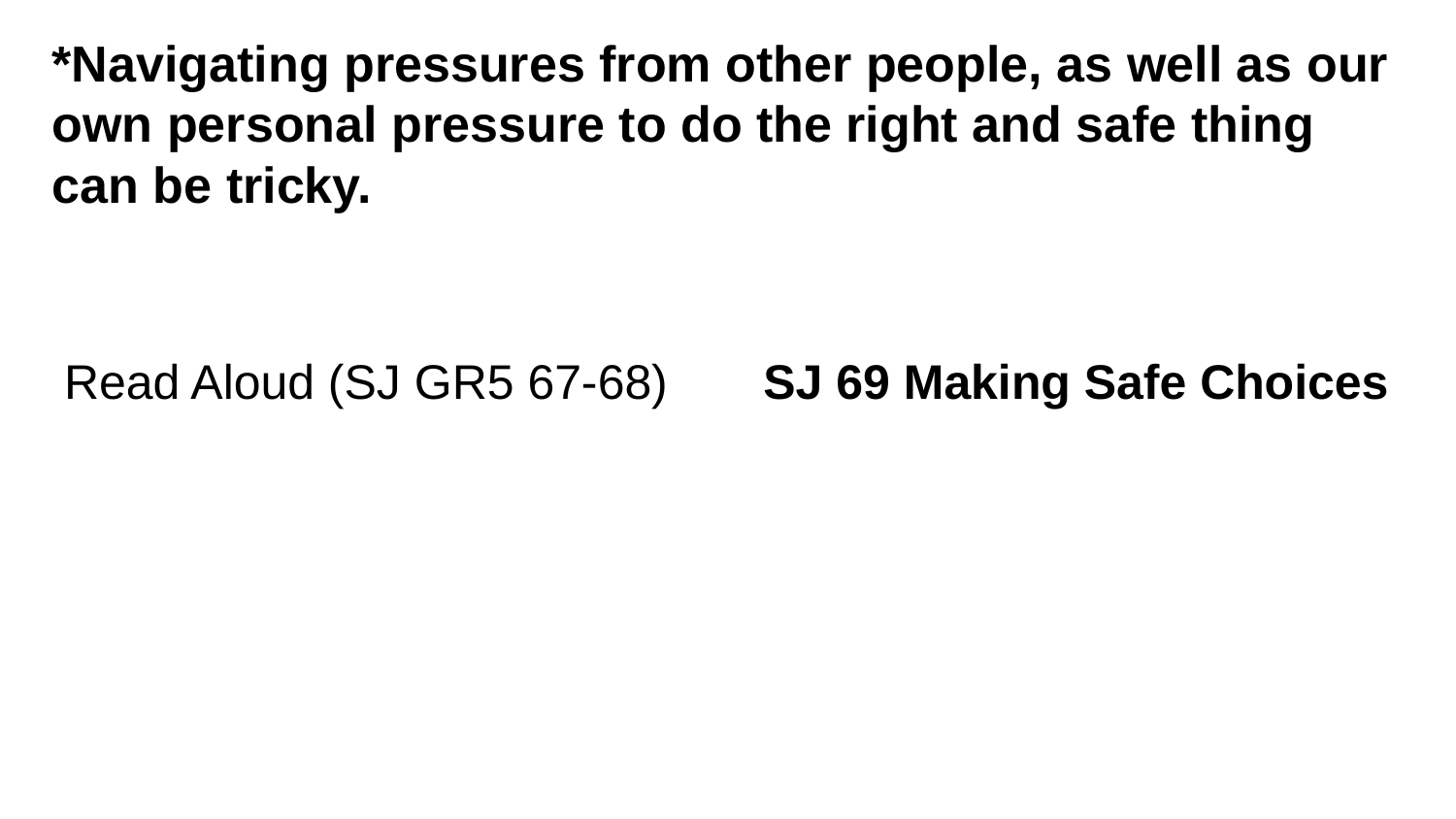

*Navigating pressures from other people, as well as our own personal pressure to do the right and safe thing can be tricky.
Read Aloud (SJ GR5 67-68)       SJ 69 Making Safe Choices